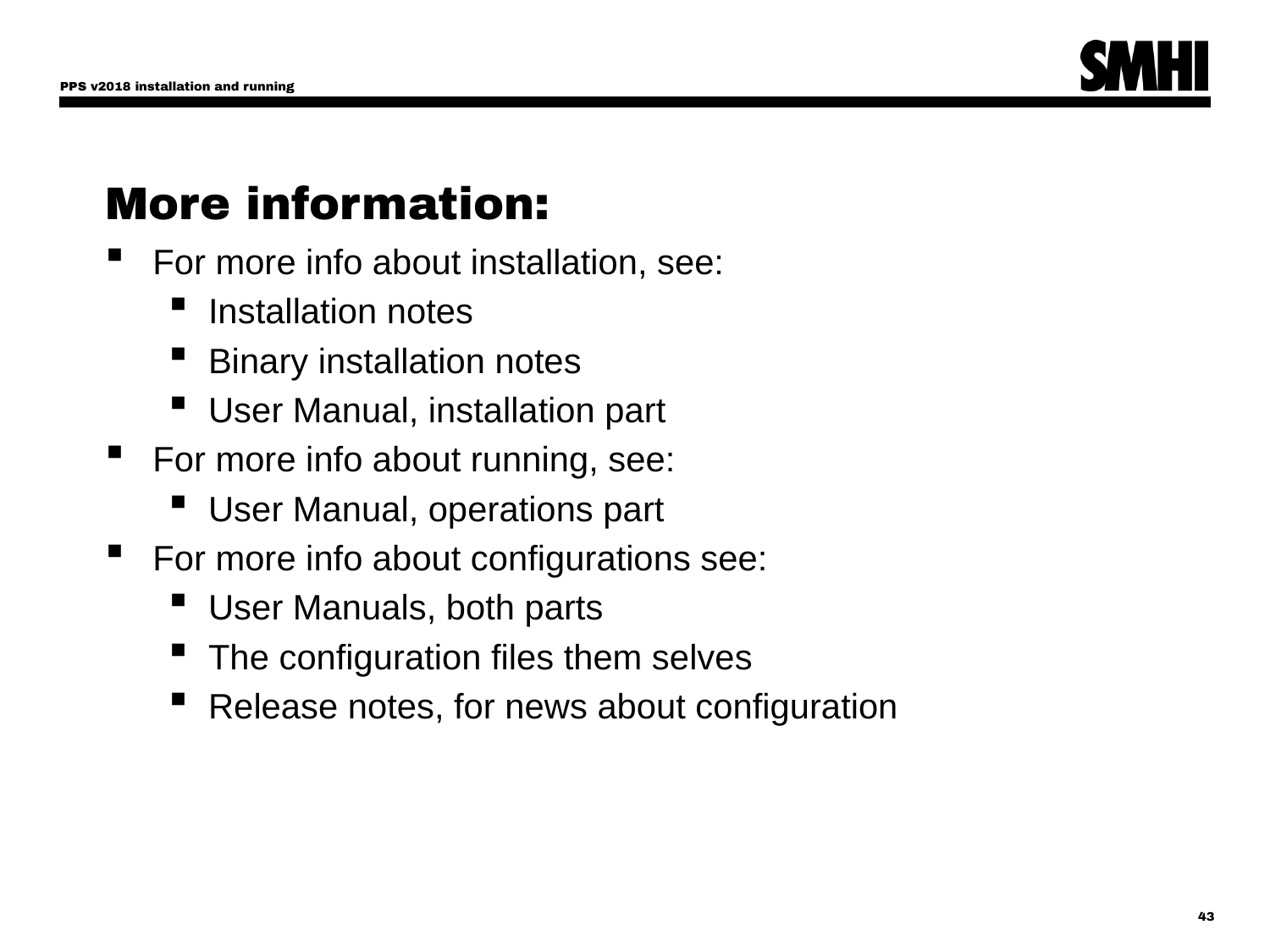

PPS v2018 installation and running
# More information:
For more info about installation, see:
Installation notes
Binary installation notes
User Manual, installation part
For more info about running, see:
User Manual, operations part
For more info about configurations see:
User Manuals, both parts
The configuration files them selves
Release notes, for news about configuration
43